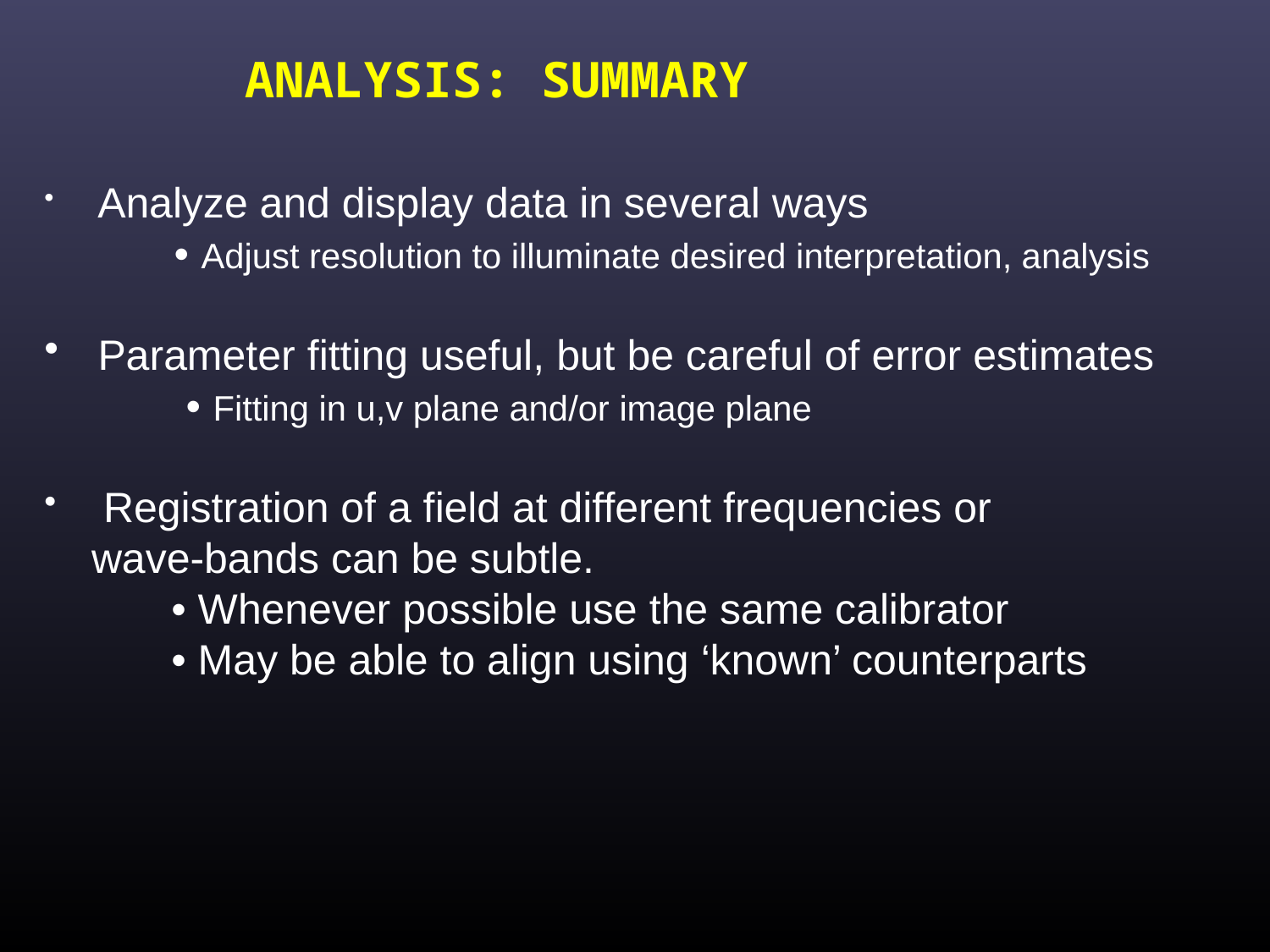

ANALYSIS: SUMMARY

   Analyze and display data in several ways
           • Adjust resolution to illuminate desired interpretation, analysis

  Parameter fitting useful, but be careful of error estimates
            • Fitting in u,v plane and/or image plane

   Registration of a field at different frequencies or
    wave-bands can be subtle.
	• Whenever possible use the same calibrator
	• May be able to align using ‘known’ counterparts